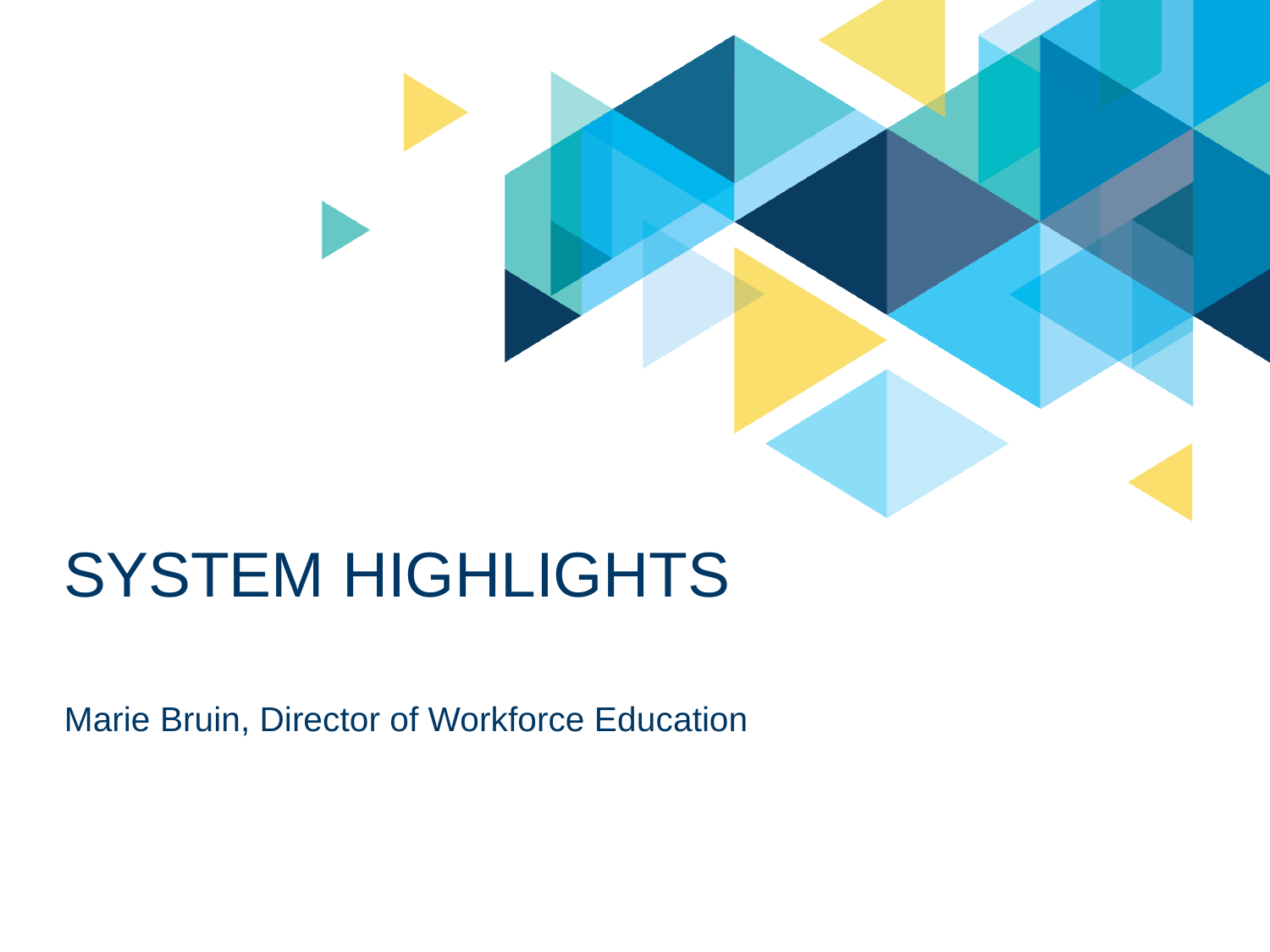

# System Highlights
Marie Bruin, Director of Workforce Education